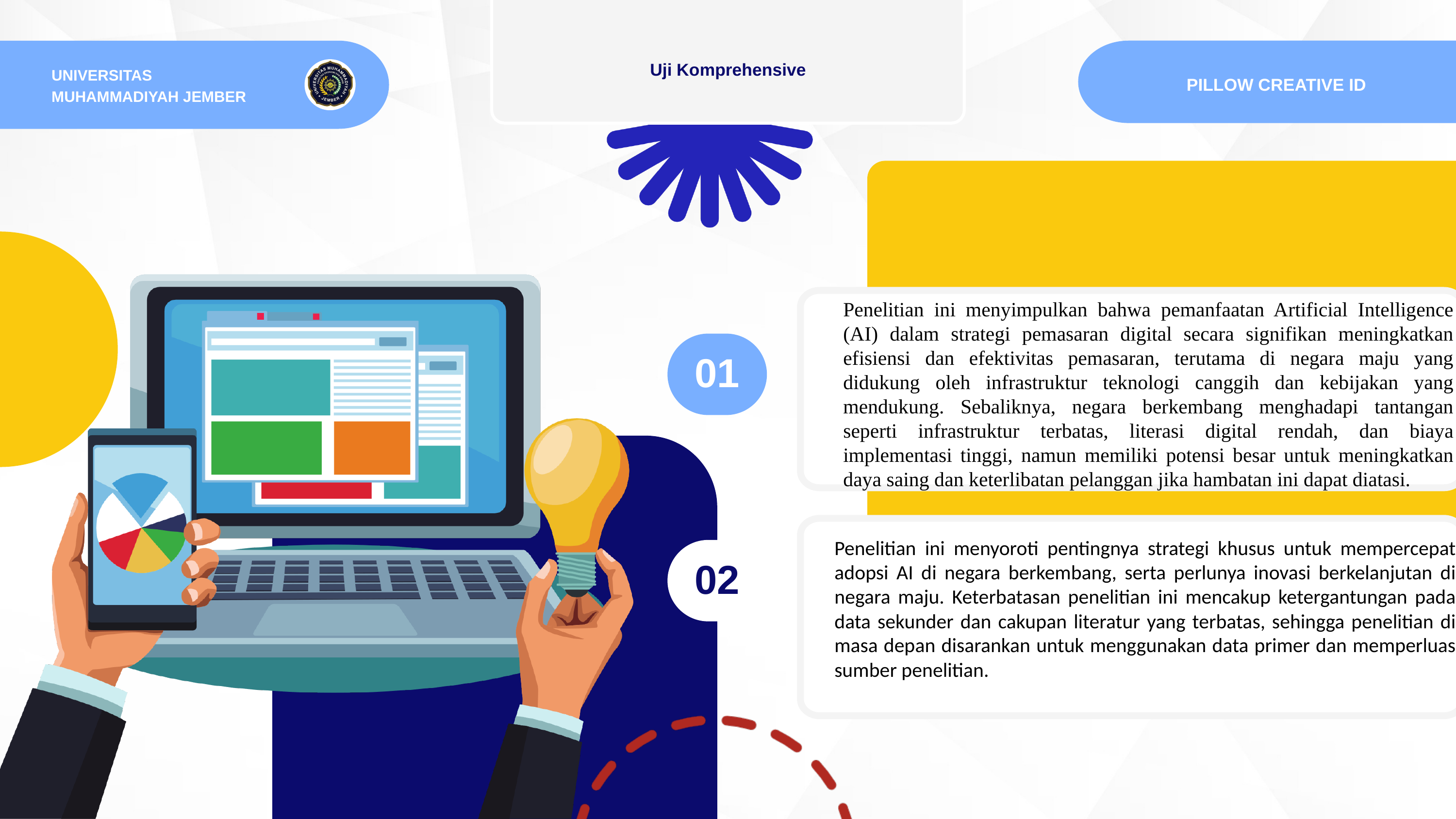

TUJUAN PENELITIAN

xd

3

UNIVERSITAS
MUHAMMADIYAH JEMBER

PILLOW CREATIVE ID
Uji Komprehensive

3

4

Penelitian ini menyimpulkan bahwa pemanfaatan Artificial Intelligence (AI) dalam strategi pemasaran digital secara signifikan meningkatkan efisiensi dan efektivitas pemasaran, terutama di negara maju yang didukung oleh infrastruktur teknologi canggih dan kebijakan yang mendukung. Sebaliknya, negara berkembang menghadapi tantangan seperti infrastruktur terbatas, literasi digital rendah, dan biaya implementasi tinggi, namun memiliki potensi besar untuk meningkatkan daya saing dan keterlibatan pelanggan jika hambatan ini dapat diatasi.

01

3
sc

Penelitian ini menyoroti pentingnya strategi khusus untuk mempercepat adopsi AI di negara berkembang, serta perlunya inovasi berkelanjutan di negara maju. Keterbatasan penelitian ini mencakup ketergantungan pada data sekunder dan cakupan literatur yang terbatas, sehingga penelitian di masa depan disarankan untuk menggunakan data primer dan memperluas sumber penelitian.

02

7

jh

PILLOW CREATIVE ID